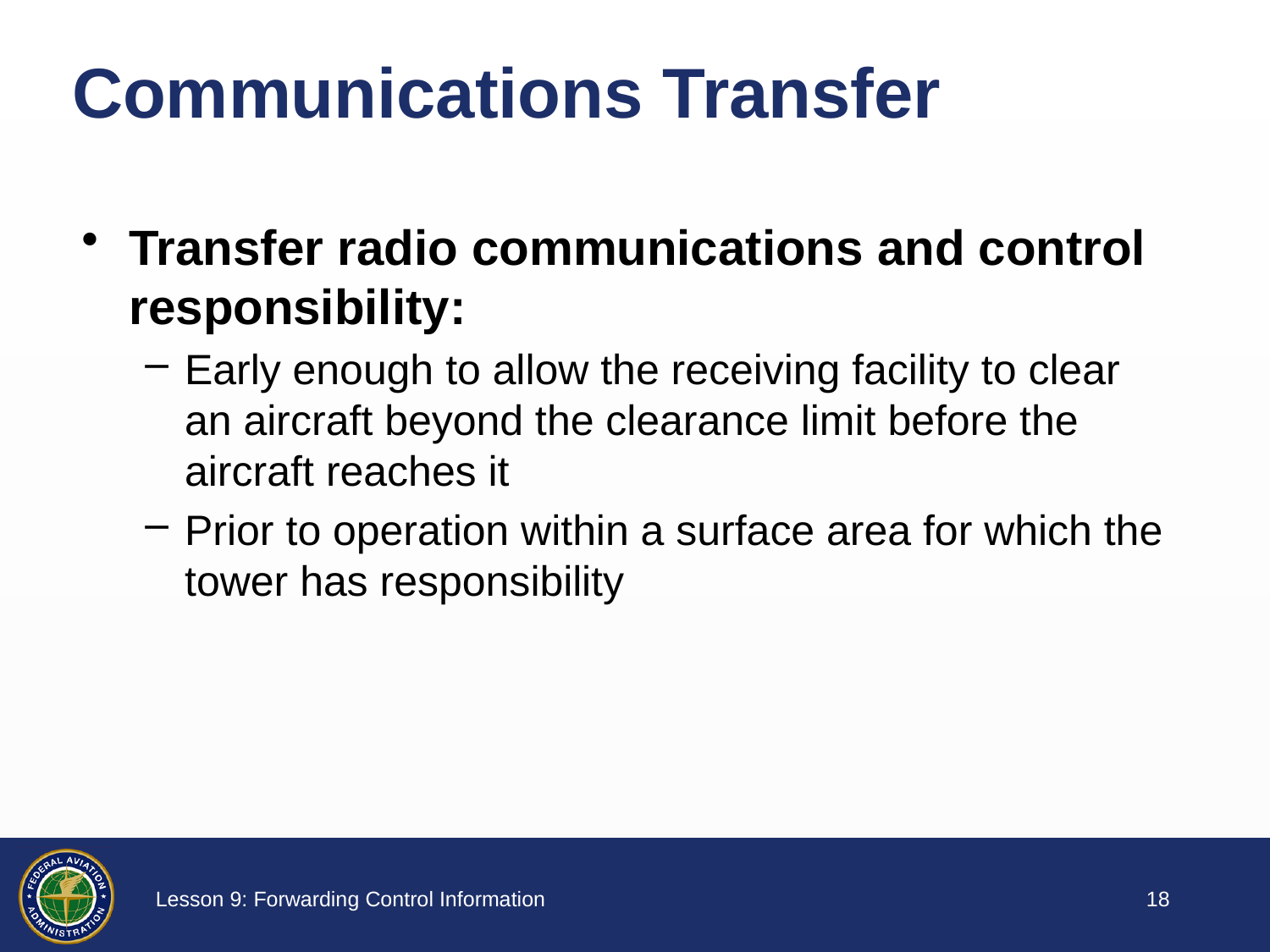

# Communications Transfer
Transfer radio communications and control responsibility:
Early enough to allow the receiving facility to clear an aircraft beyond the clearance limit before the aircraft reaches it
Prior to operation within a surface area for which the tower has responsibility

18